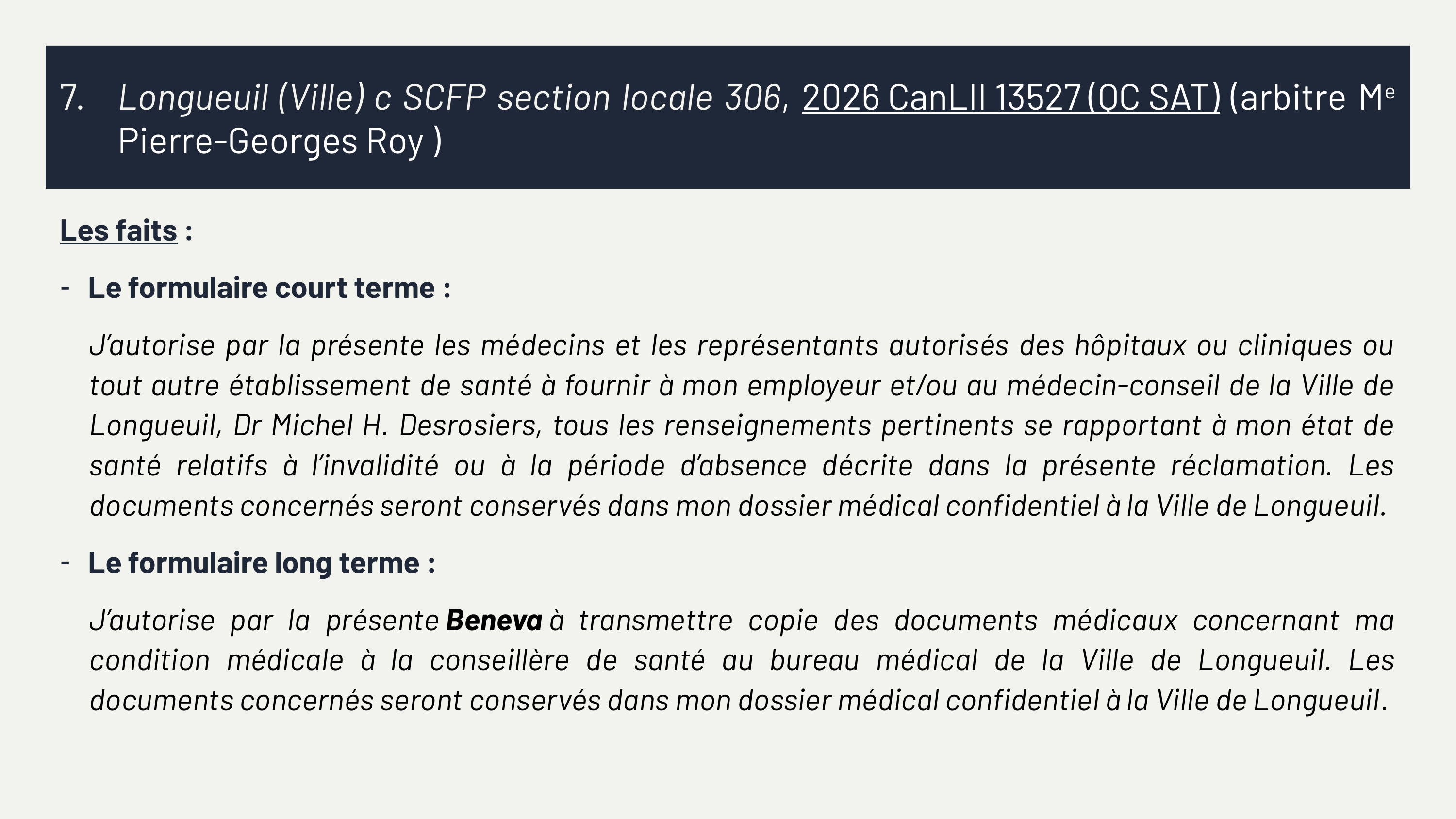

# 7.	Longueuil (Ville) c SCFP section locale 306, 2026 CanLII 13527 (QC SAT) (arbitre Me Pierre-Georges Roy )
Les faits :
Le formulaire court terme :
J’autorise par la présente les médecins et les représentants autorisés des hôpitaux ou cliniques ou tout autre établissement de santé à fournir à mon employeur et/ou au médecin-conseil de la Ville de Longueuil, Dr Michel H. Desrosiers, tous les renseignements pertinents se rapportant à mon état de santé relatifs à l’invalidité ou à la période d’absence décrite dans la présente réclamation. Les documents concernés seront conservés dans mon dossier médical confidentiel à la Ville de Longueuil.
Le formulaire long terme :
J’autorise par la présente Beneva à transmettre copie des documents médicaux concernant ma condition médicale à la conseillère de santé au bureau médical de la Ville de Longueuil. Les documents concernés seront conservés dans mon dossier médical confidentiel à la Ville de Longueuil.